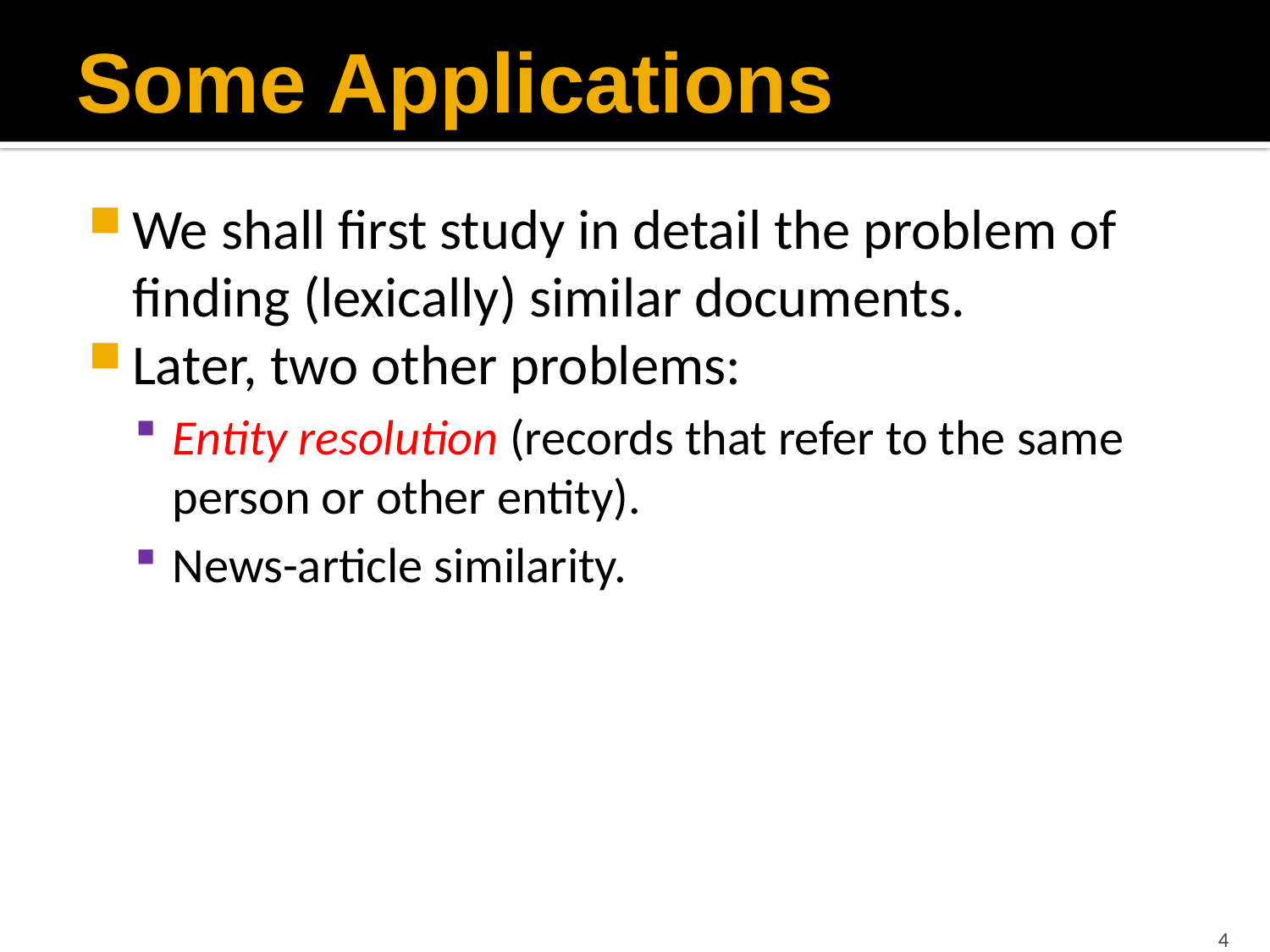

# Some Applications
We shall first study in detail the problem of finding (lexically) similar documents.
Later, two other problems:
Entity resolution (records that refer to the same person or other entity).
News-article similarity.
4